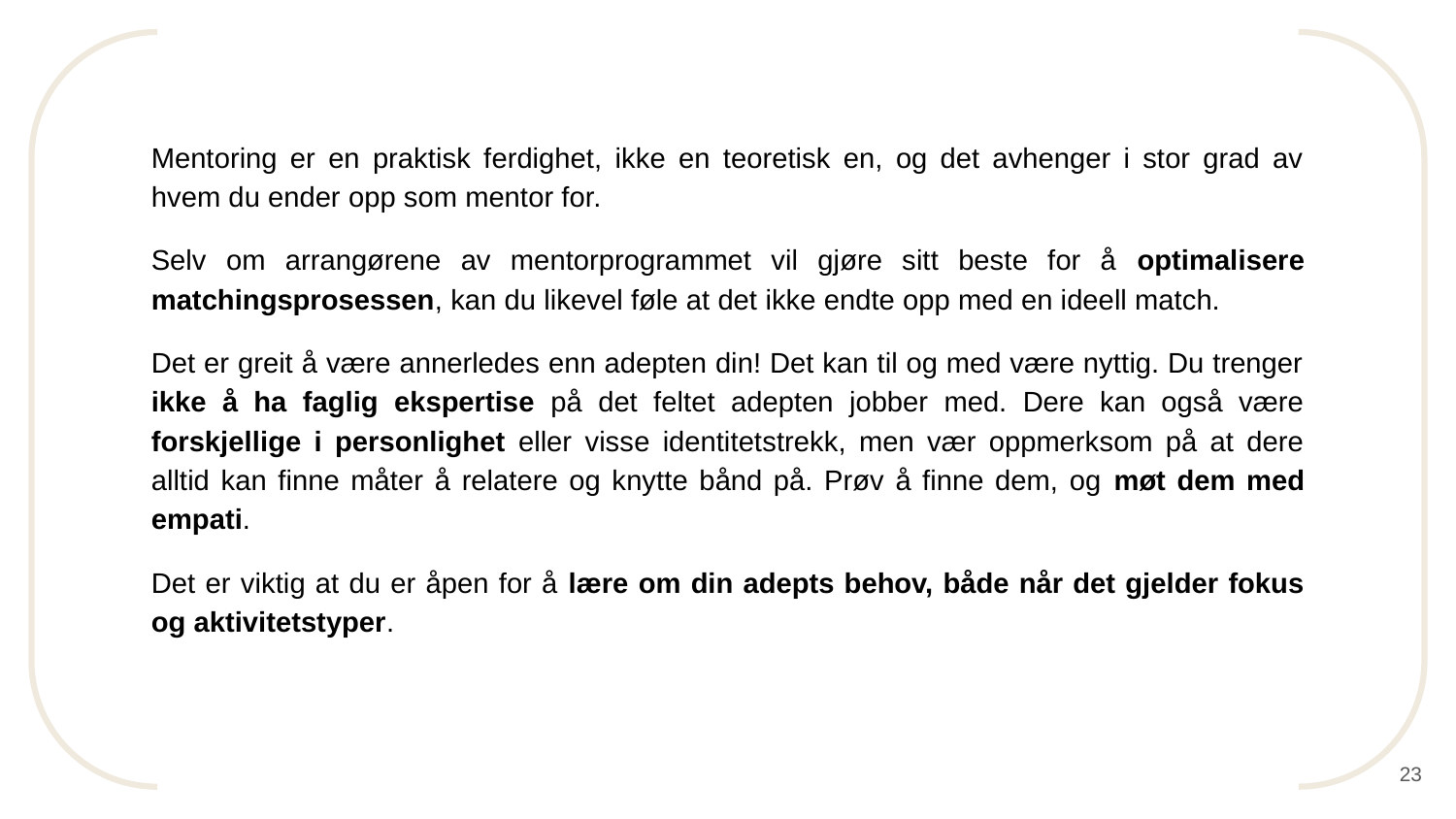

Mentoring er en praktisk ferdighet, ikke en teoretisk en, og det avhenger i stor grad av hvem du ender opp som mentor for.
Selv om arrangørene av mentorprogrammet vil gjøre sitt beste for å optimalisere matchingsprosessen, kan du likevel føle at det ikke endte opp med en ideell match.
Det er greit å være annerledes enn adepten din! Det kan til og med være nyttig. Du trenger ikke å ha faglig ekspertise på det feltet adepten jobber med. Dere kan også være forskjellige i personlighet eller visse identitetstrekk, men vær oppmerksom på at dere alltid kan finne måter å relatere og knytte bånd på. Prøv å finne dem, og møt dem med empati.
Det er viktig at du er åpen for å lære om din adepts behov, både når det gjelder fokus og aktivitetstyper.
23